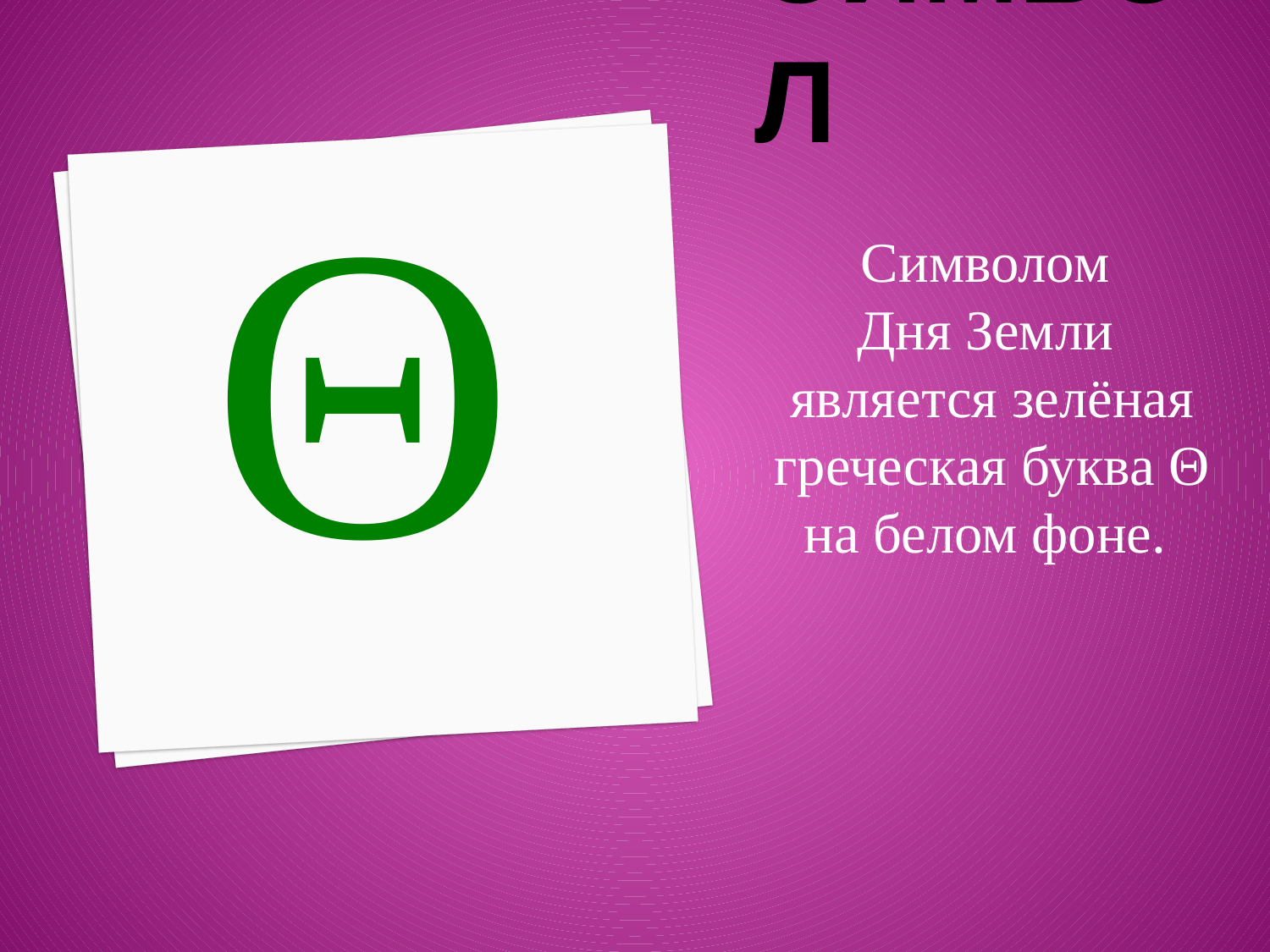

# Символ
Θ
Символом
Дня Земли
является зелёная греческая буква Θ на белом фоне.